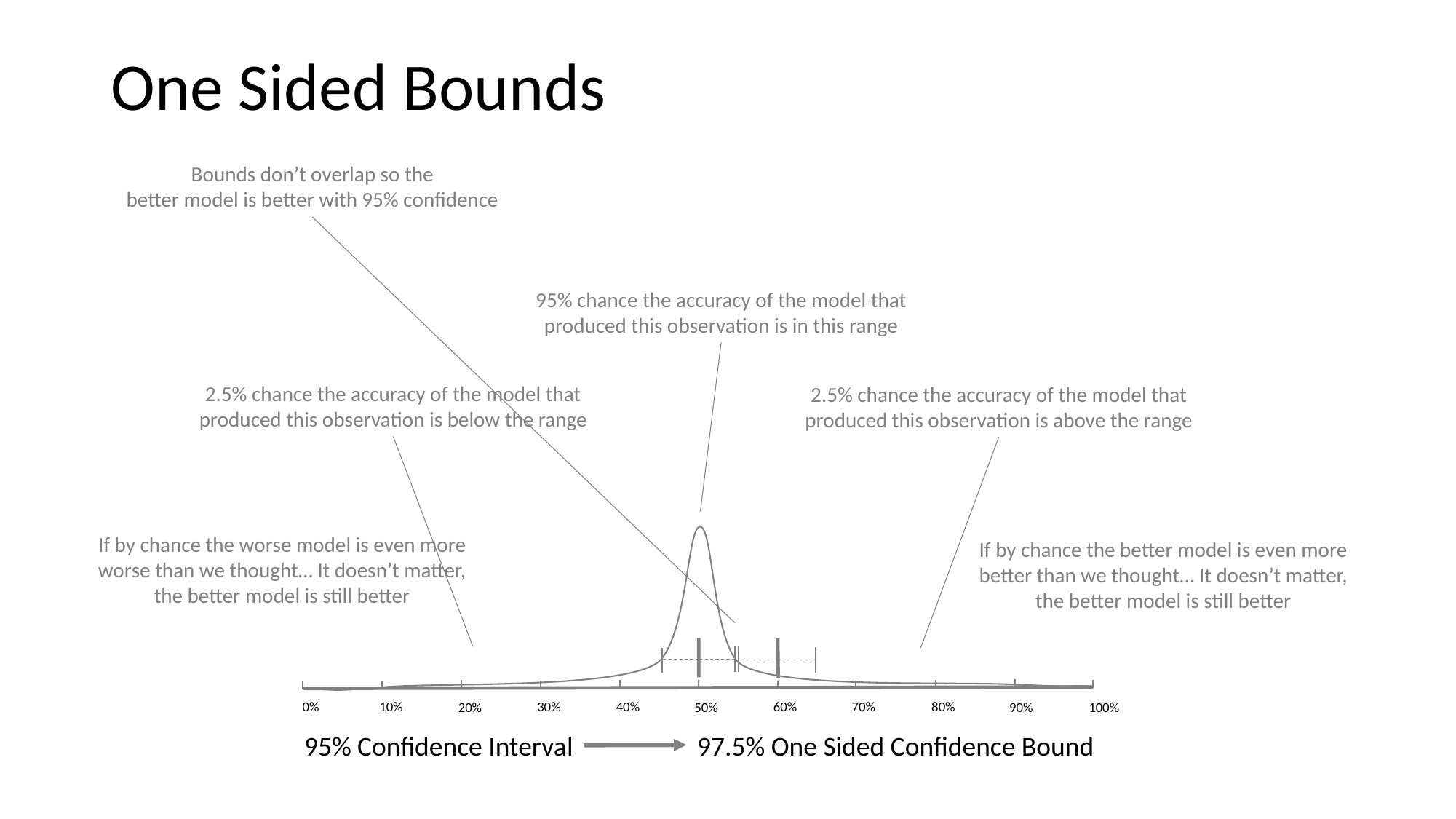

# One Sided Bounds
Bounds don’t overlap so the
better model is better with 95% confidence
95% chance the accuracy of the model that produced this observation is in this range
2.5% chance the accuracy of the model that produced this observation is below the range
2.5% chance the accuracy of the model that produced this observation is above the range
If by chance the worse model is even more worse than we thought… It doesn’t matter, the better model is still better

If by chance the better model is even more better than we thought… It doesn’t matter, the better model is still better
70%
80%
40%
60%
30%
10%
0%
20%
90%
100%
50%
97.5% One Sided Confidence Bound
95% Confidence Interval